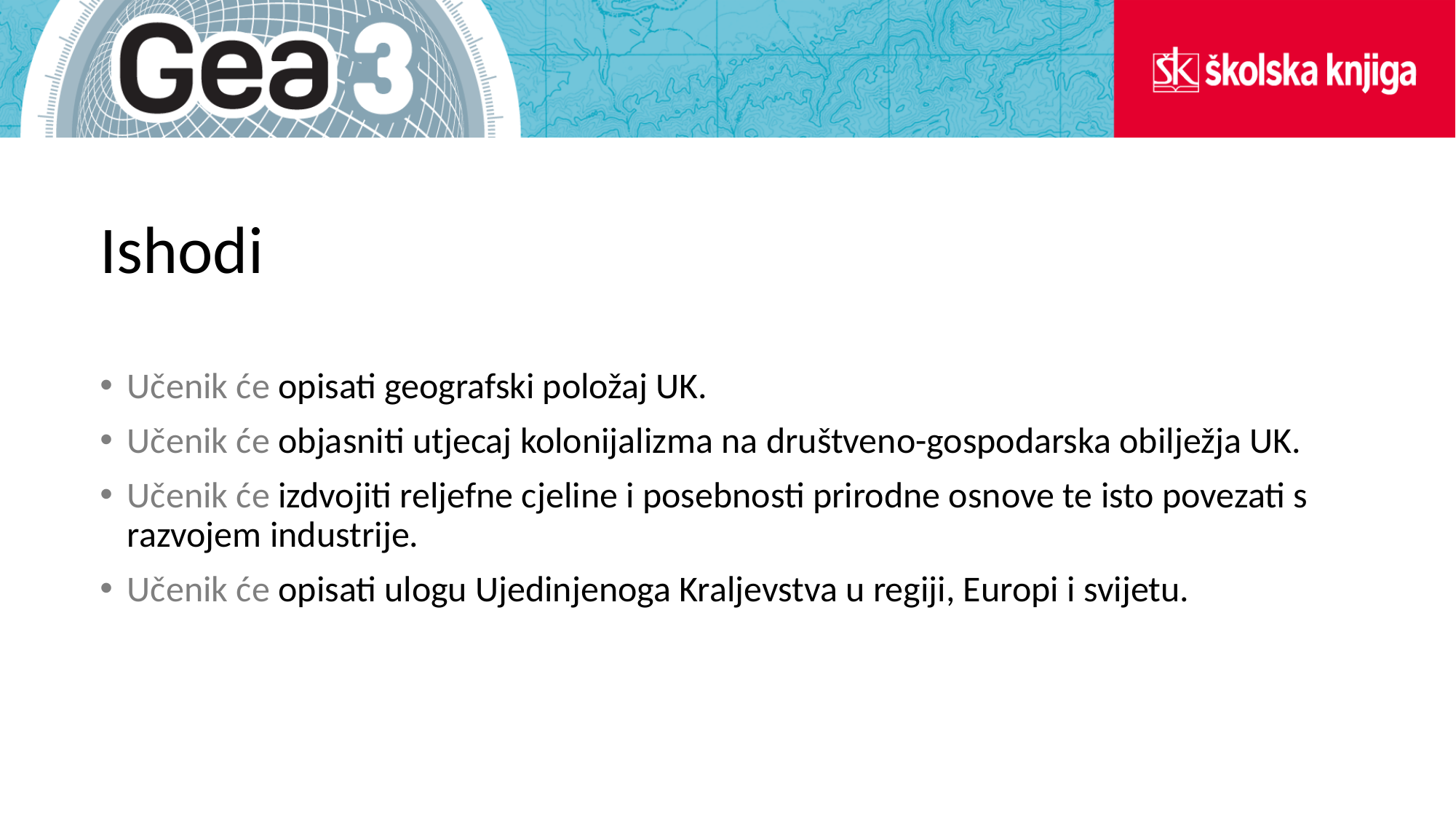

# Ishodi
Učenik će opisati geografski položaj UK.
Učenik će objasniti utjecaj kolonijalizma na društveno-gospodarska obilježja UK.
Učenik će izdvojiti reljefne cjeline i posebnosti prirodne osnove te isto povezati s razvojem industrije.
Učenik će opisati ulogu Ujedinjenoga Kraljevstva u regiji, Europi i svijetu.